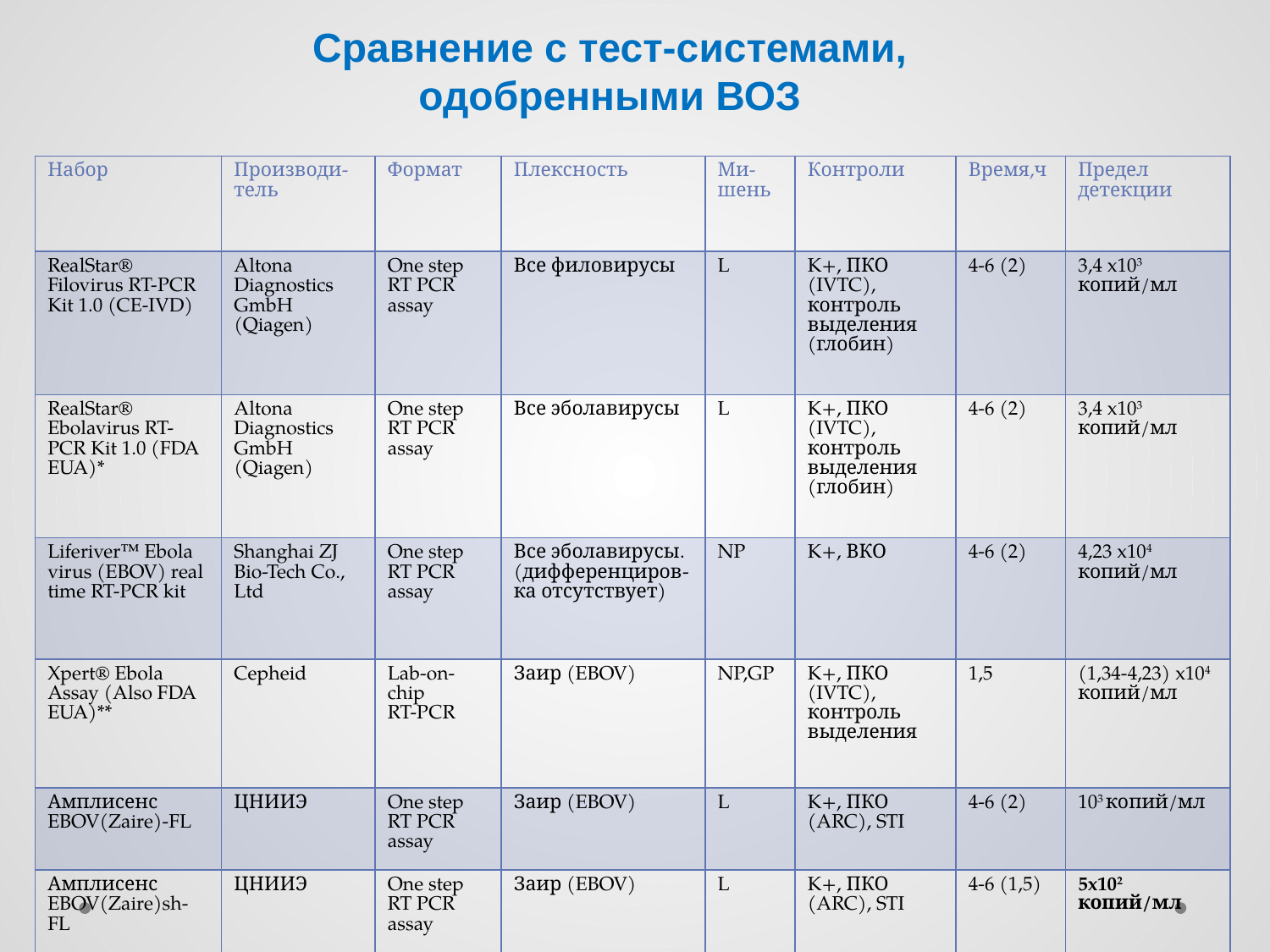

Сравнение с тест-системами, одобренными ВОЗ
| Набор | Производи- тель | Формат | Плексность | Ми-шень | Контроли | Время,ч | Предел детекции |
| --- | --- | --- | --- | --- | --- | --- | --- |
| RealStar® Filovirus RT-PCR Kit 1.0 (CE-IVD) | Altona Diagnostics GmbH (Qiagen) | One step RT PCR assay | Все филовирусы | L | K+, ПКО (IVTC), контроль выделения (глобин) | 4-6 (2) | 3,4 x103 копий/мл |
| RealStar® Ebolavirus RT-PCR Kit 1.0 (FDA EUA)\* | Altona Diagnostics GmbH (Qiagen) | One step RT PCR assay | Все эболавирусы | L | K+, ПКО (IVTC), контроль выделения (глобин) | 4-6 (2) | 3,4 x103 копий/мл |
| Liferiver™ Ebola virus (EBOV) real time RT-PCR kit | Shanghai ZJ Bio-Tech Co., Ltd | One step RT PCR assay | Все эболавирусы. (дифференциров-ка отсутствует) | NP | K+, ВКО | 4-6 (2) | 4,23 x104 копий/мл |
| Xpert® Ebola Assay (Also FDA EUA)\*\* | Cepheid | Lab-on-chip RT-PCR | Заир (EBOV) | NP,GP | K+, ПКО (IVTC), контроль выделения | 1,5 | (1,34-4,23) x104 копий/мл |
| Амплисенс EBOV(Zaire)-FL | ЦНИИЭ | One step RT PCR assay | Заир (EBOV) | L | K+, ПКО (ARC), STI | 4-6 (2) | 103 копий/мл |
| Амплисенс EBOV(Zaire)sh-FL | ЦНИИЭ | One step RT PCR assay | Заир (EBOV) | L | K+, ПКО (ARC), STI | 4-6 (1,5) | 5x102 копий/мл |